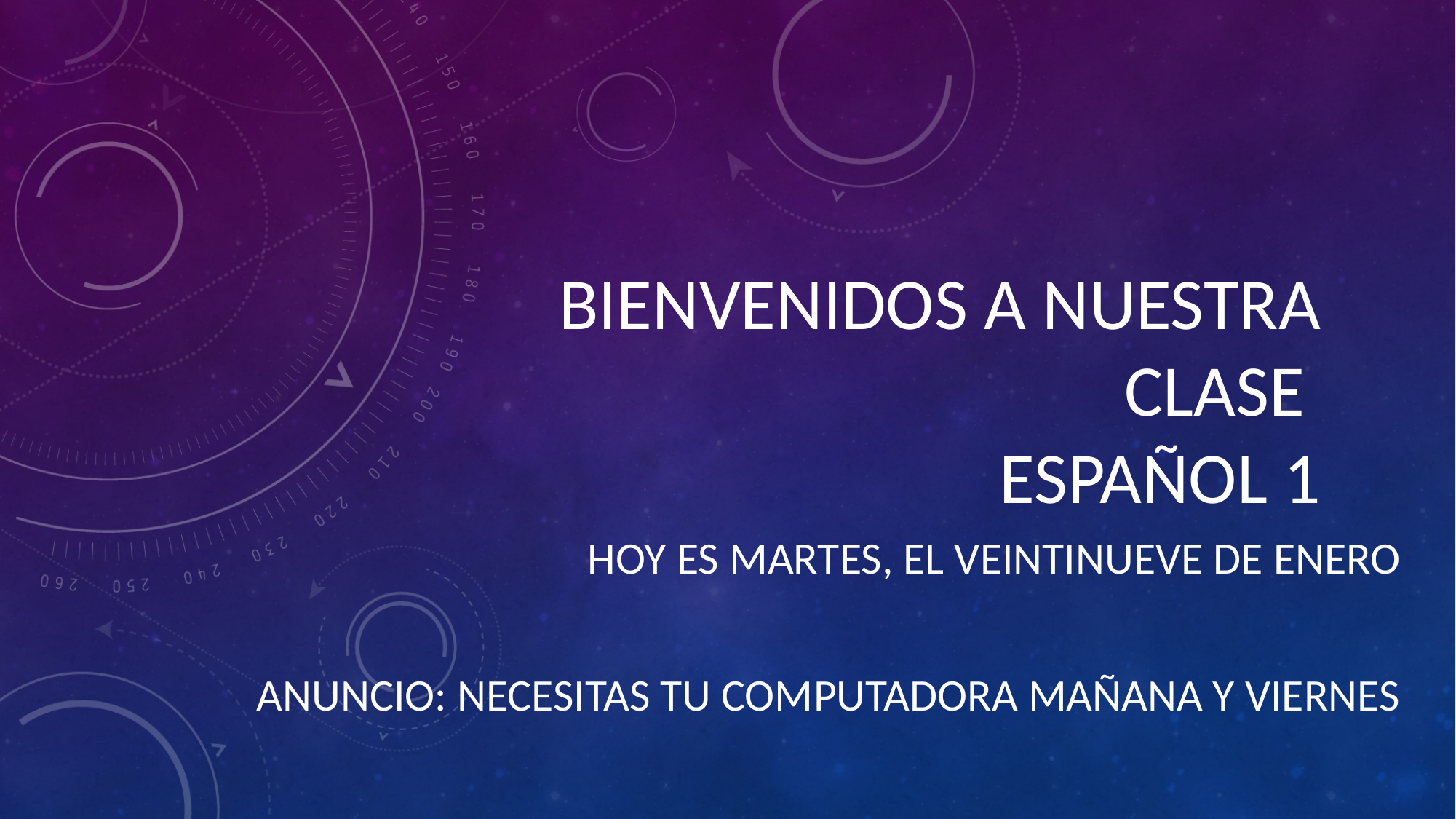

# Bienvenidos a Nuestra clase español 1
Hoy es martes, el veintinueve de enero

Anuncio: Necesitas tu computadora mañana y viernes